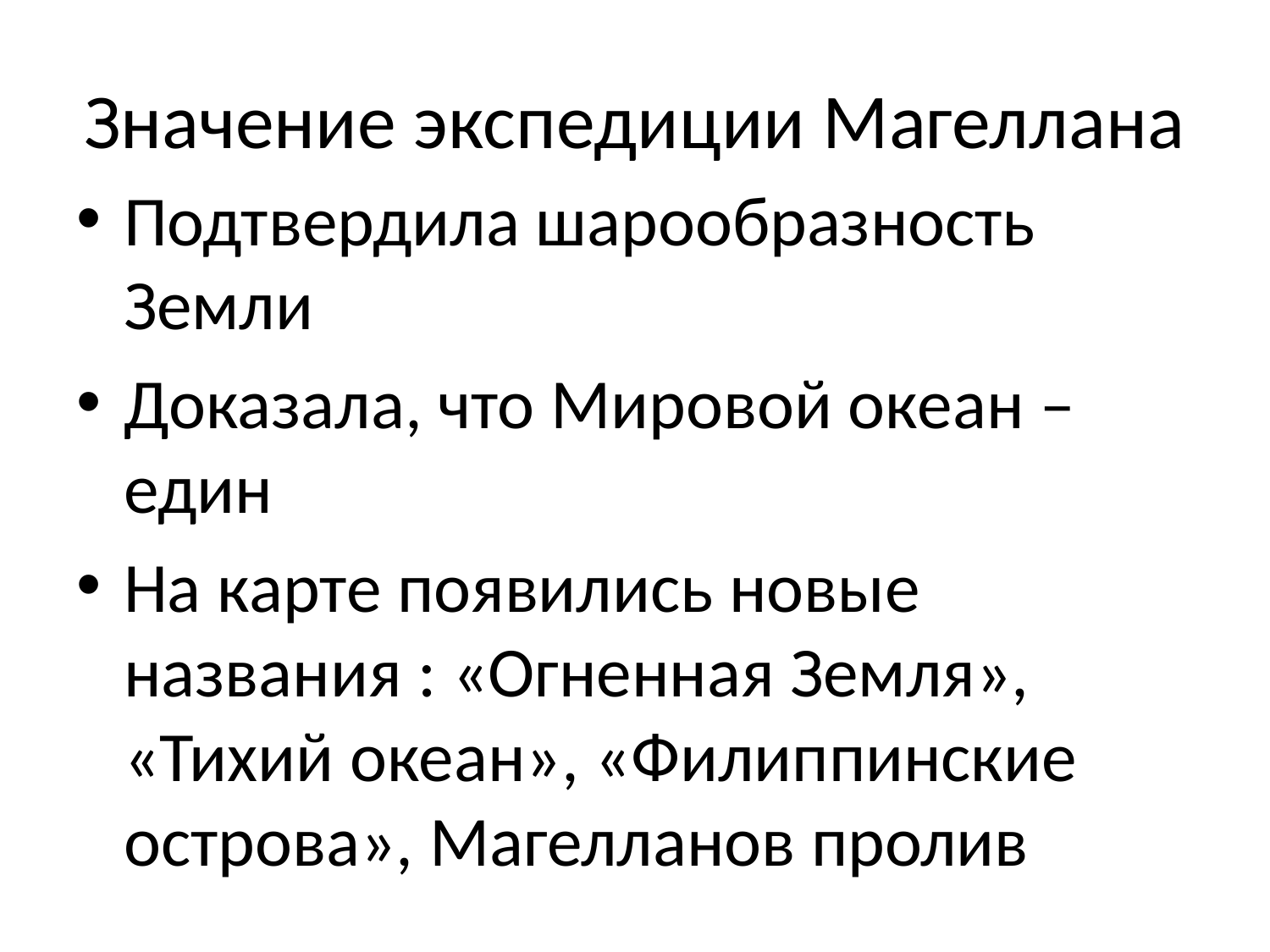

# Значение экспедиции Магеллана
Подтвердила шарообразность Земли
Доказала, что Мировой океан – един
На карте появились новые названия : «Огненная Земля», «Тихий океан», «Филиппинские острова», Магелланов пролив